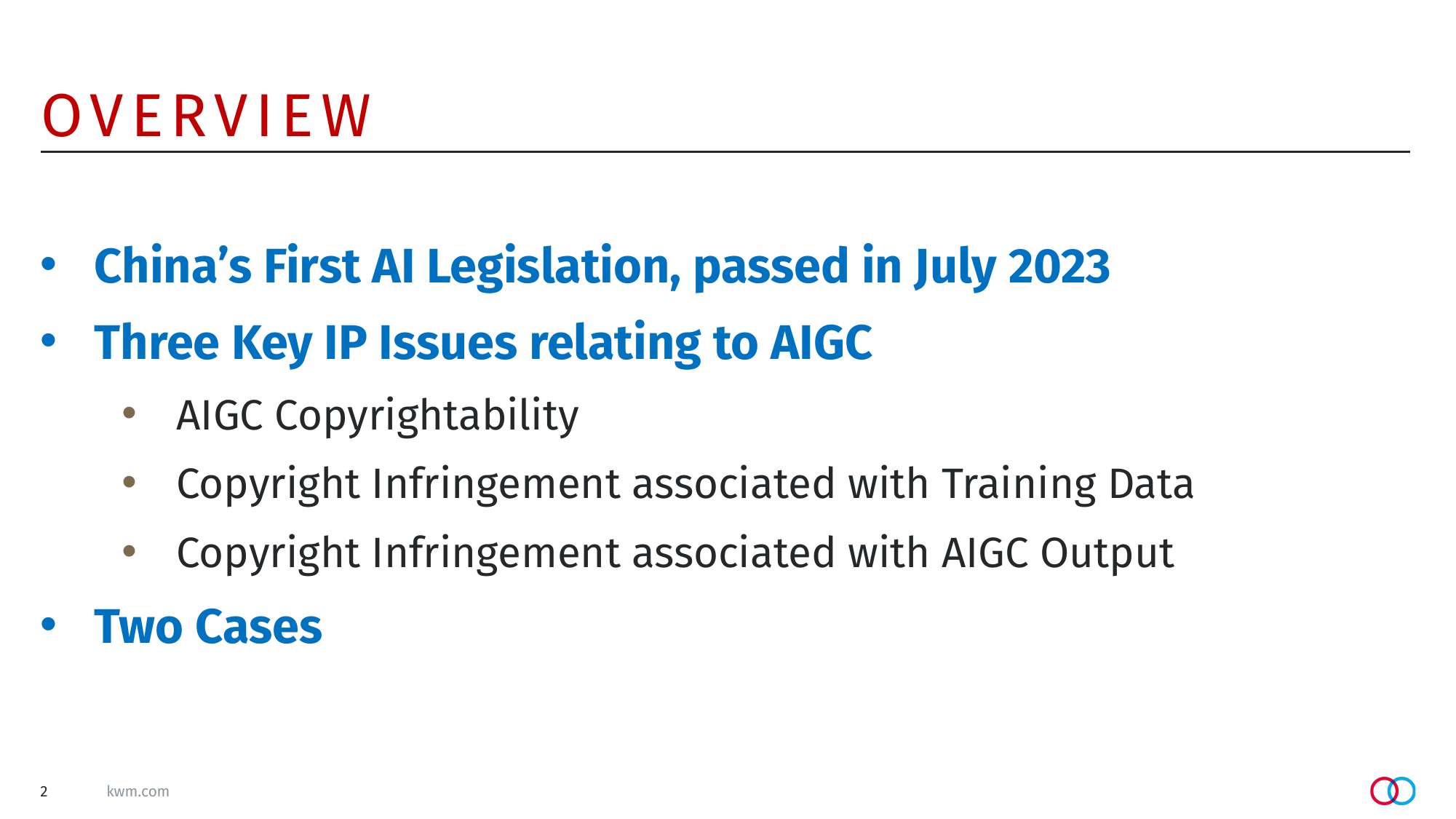

# Overview
China’s First AI Legislation, passed in July 2023
Three Key IP Issues relating to AIGC
AIGC Copyrightability
Copyright Infringement associated with Training Data
Copyright Infringement associated with AIGC Output
Two Cases
2
kwm.com